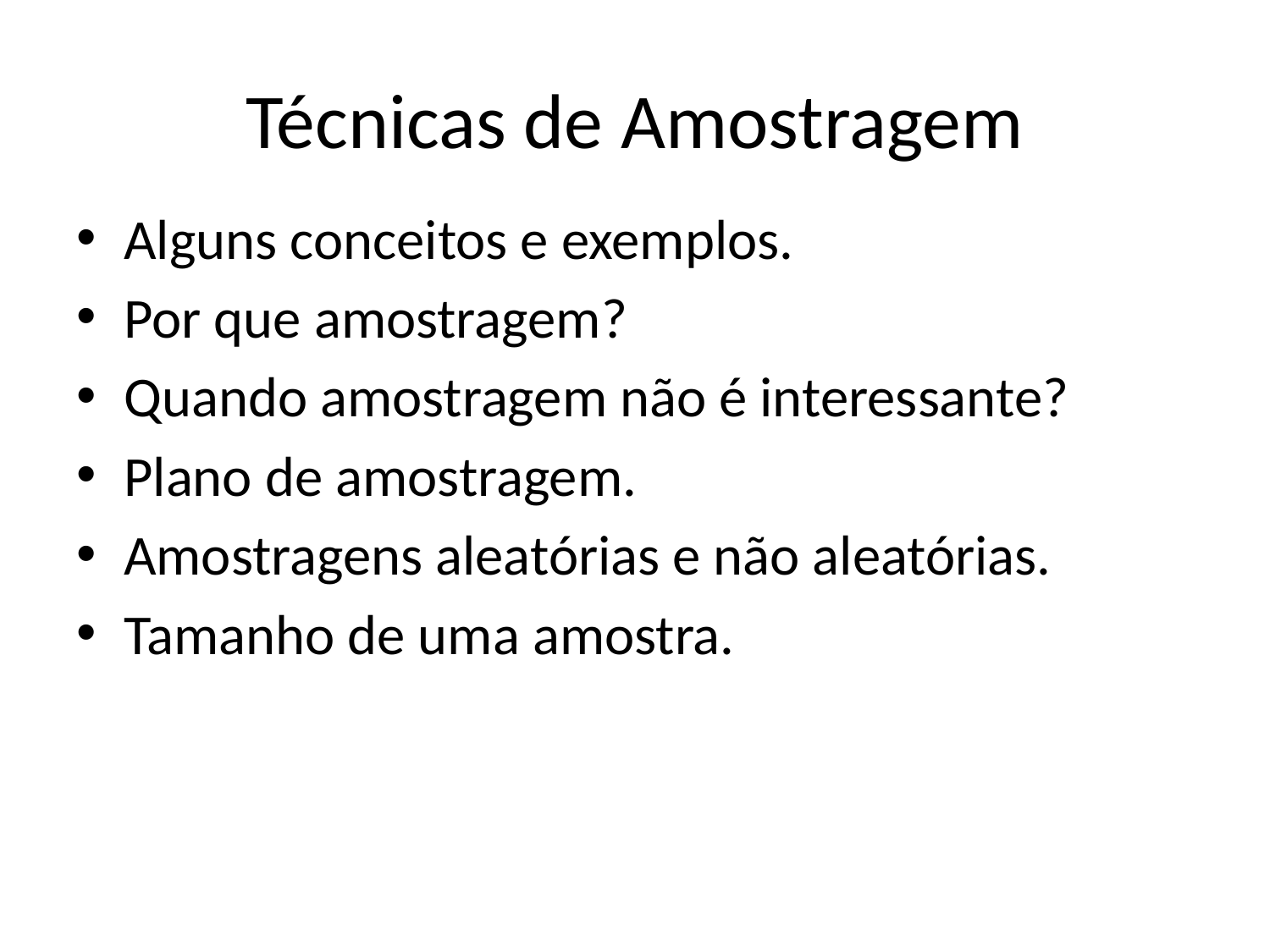

# Técnicas de Amostragem
Alguns conceitos e exemplos.
Por que amostragem?
Quando amostragem não é interessante?
Plano de amostragem.
Amostragens aleatórias e não aleatórias.
Tamanho de uma amostra.